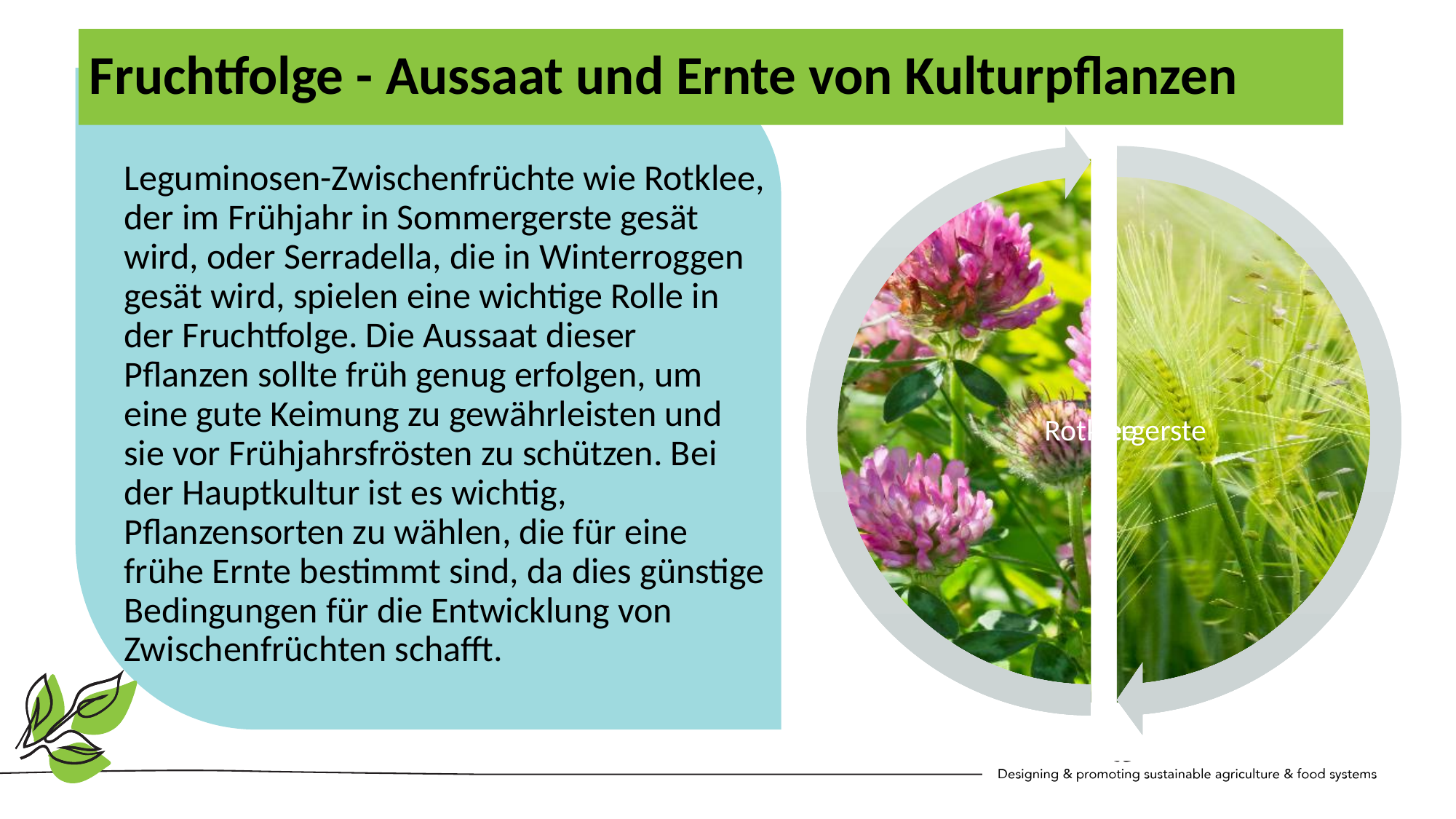

Fruchtfolge - Aussaat und Ernte von Kulturpflanzen
Sommergerste
Rotklee
Leguminosen-Zwischenfrüchte wie Rotklee, der im Frühjahr in Sommergerste gesät wird, oder Serradella, die in Winterroggen gesät wird, spielen eine wichtige Rolle in der Fruchtfolge. Die Aussaat dieser Pflanzen sollte früh genug erfolgen, um eine gute Keimung zu gewährleisten und sie vor Frühjahrsfrösten zu schützen. Bei der Hauptkultur ist es wichtig, Pflanzensorten zu wählen, die für eine frühe Ernte bestimmt sind, da dies günstige Bedingungen für die Entwicklung von Zwischenfrüchten schafft.